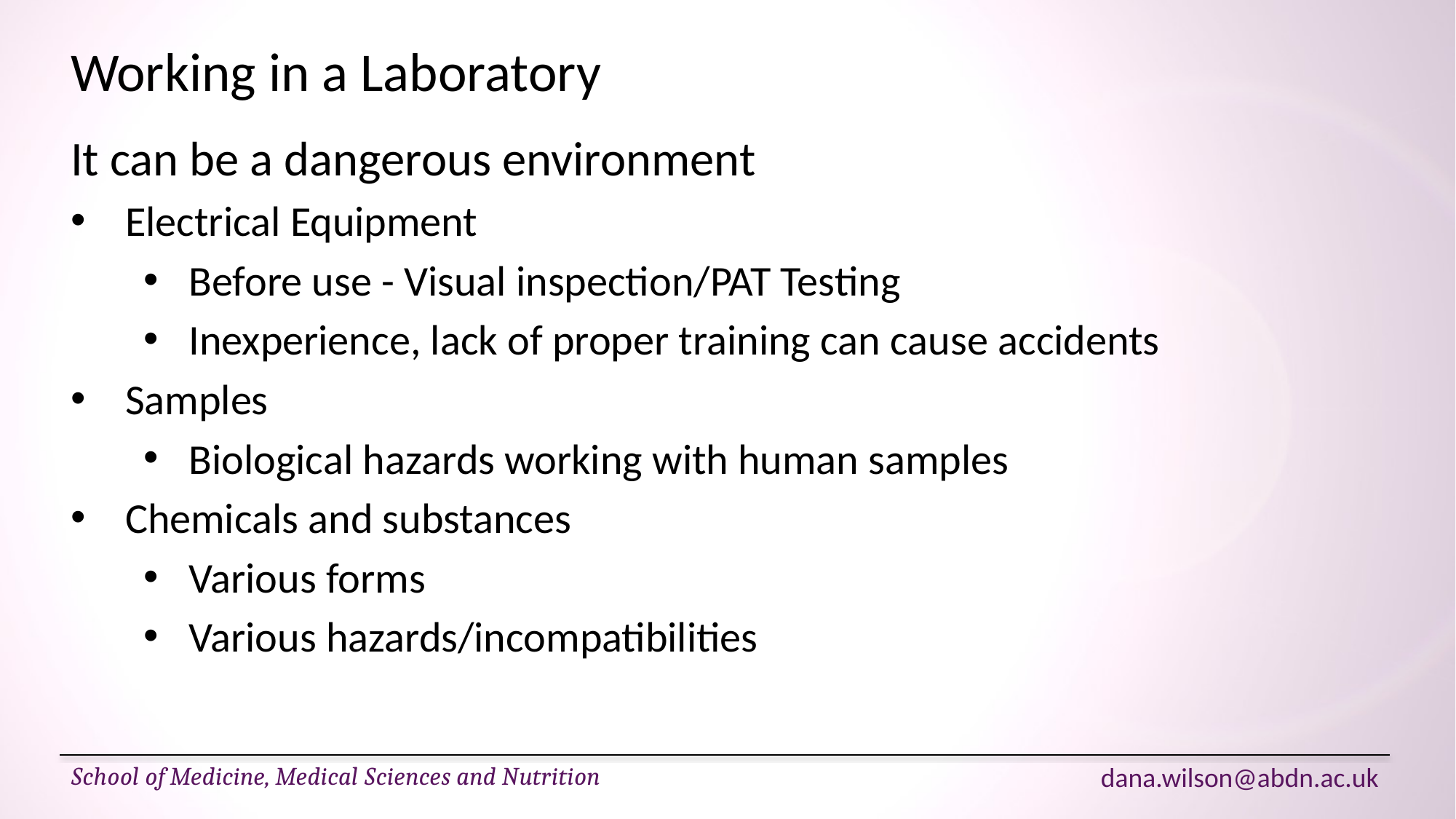

# Working in a Laboratory
It can be a dangerous environment
Electrical Equipment
Before use - Visual inspection/PAT Testing
Inexperience, lack of proper training can cause accidents
Samples
Biological hazards working with human samples
Chemicals and substances
Various forms
Various hazards/incompatibilities

School of Medicine, Medical Sciences and Nutrition
dana.wilson@abdn.ac.uk